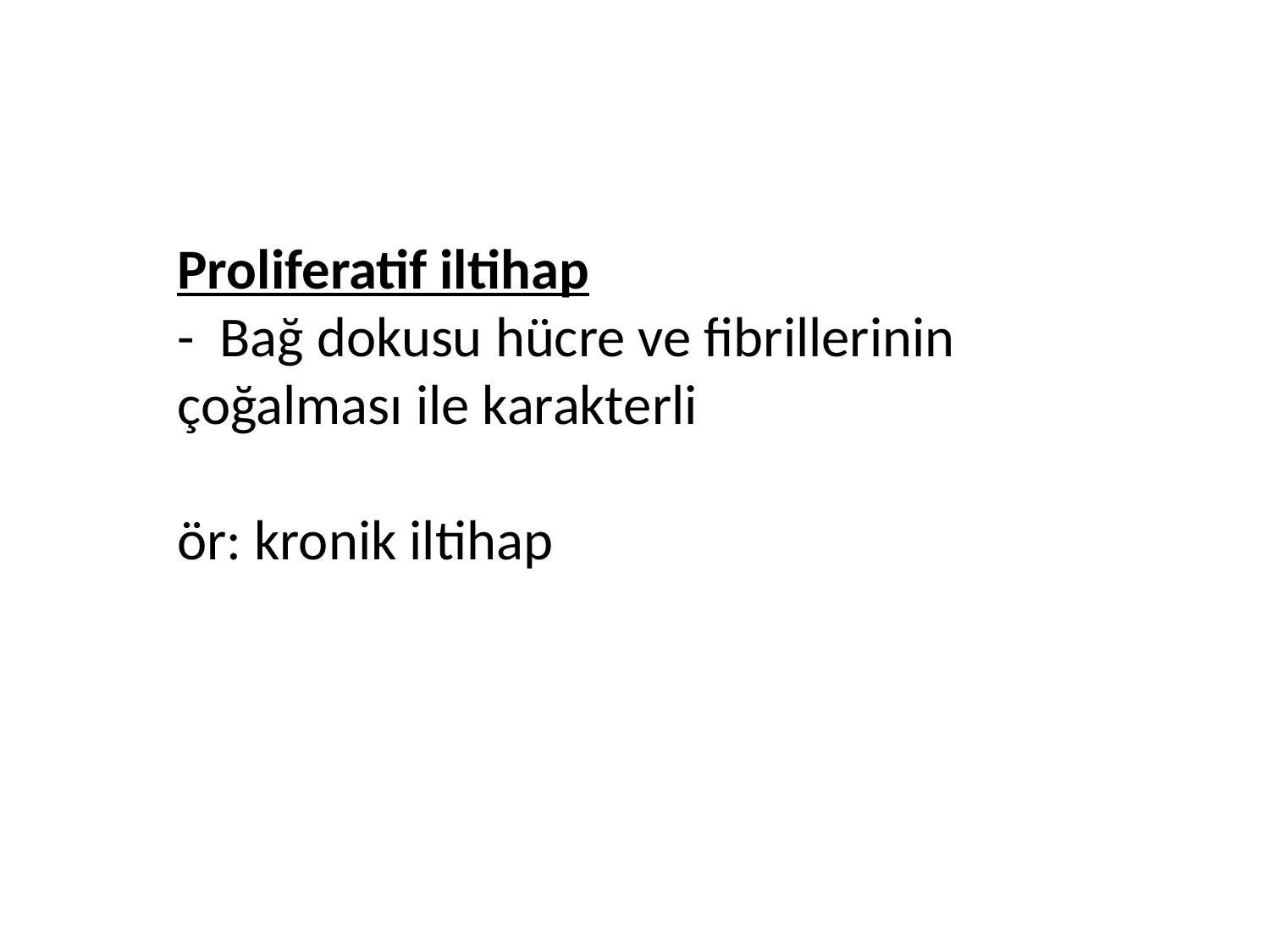

Proliferatif iltihap
-  Bağ dokusu hücre ve fibrillerinin çoğalması ile karakterli

ör: kronik iltihap